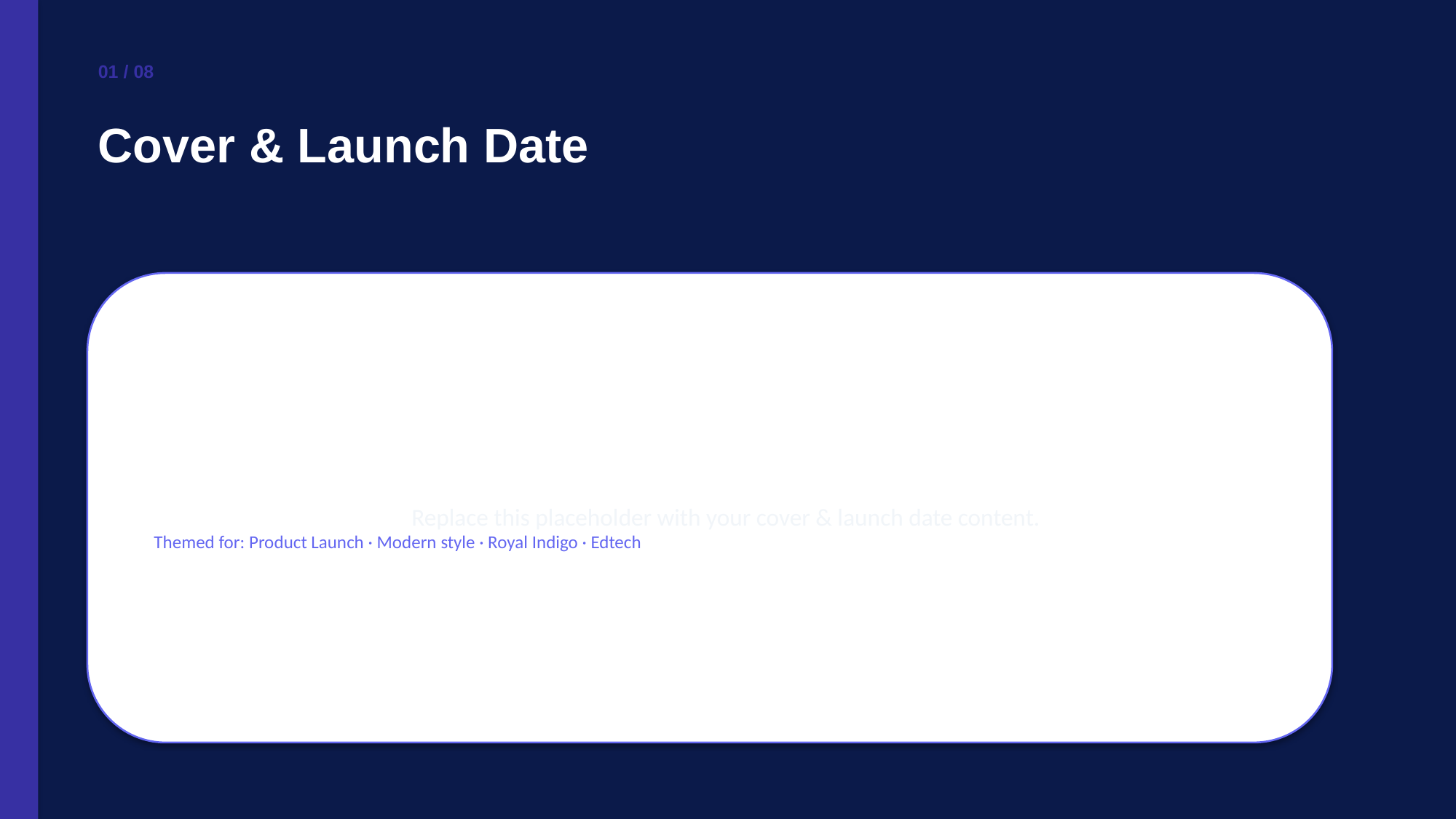

01 / 08
Cover & Launch Date
Replace this placeholder with your cover & launch date content.
Themed for: Product Launch · Modern style · Royal Indigo · Edtech